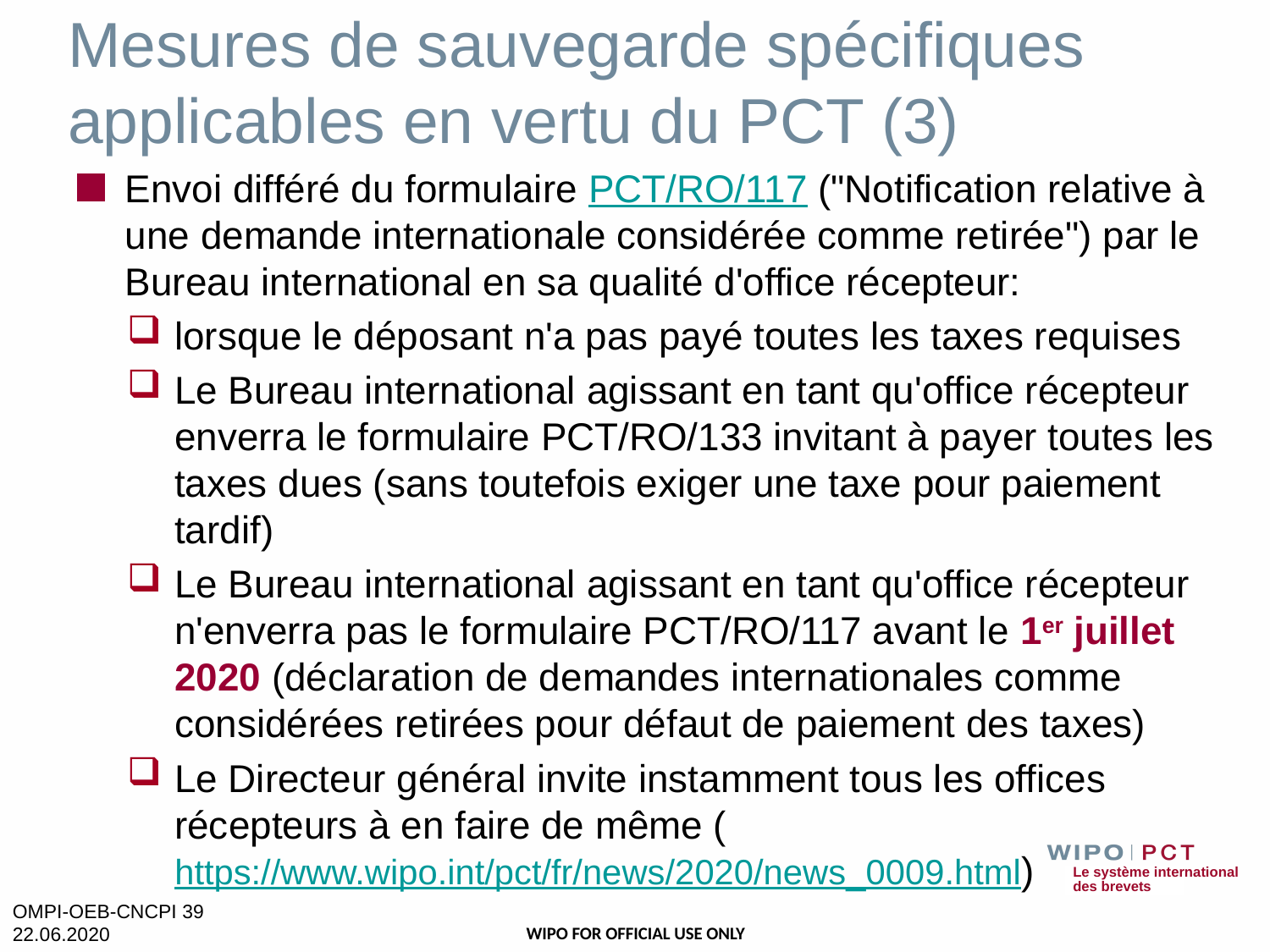

# Mesures de sauvegarde spécifiques applicables en vertu du PCT (3)
Envoi différé du formulaire PCT/RO/117 ("Notification relative à une demande internationale considérée comme retirée") par le Bureau international en sa qualité d'office récepteur:
lorsque le déposant n'a pas payé toutes les taxes requises
Le Bureau international agissant en tant qu'office récepteur enverra le formulaire PCT/RO/133 invitant à payer toutes les taxes dues (sans toutefois exiger une taxe pour paiement tardif)
Le Bureau international agissant en tant qu'office récepteur n'enverra pas le formulaire PCT/RO/117 avant le 1er juillet 2020 (déclaration de demandes internationales comme considérées retirées pour défaut de paiement des taxes)
Le Directeur général invite instamment tous les offices récepteurs à en faire de même (https://www.wipo.int/pct/fr/news/2020/news_0009.html)